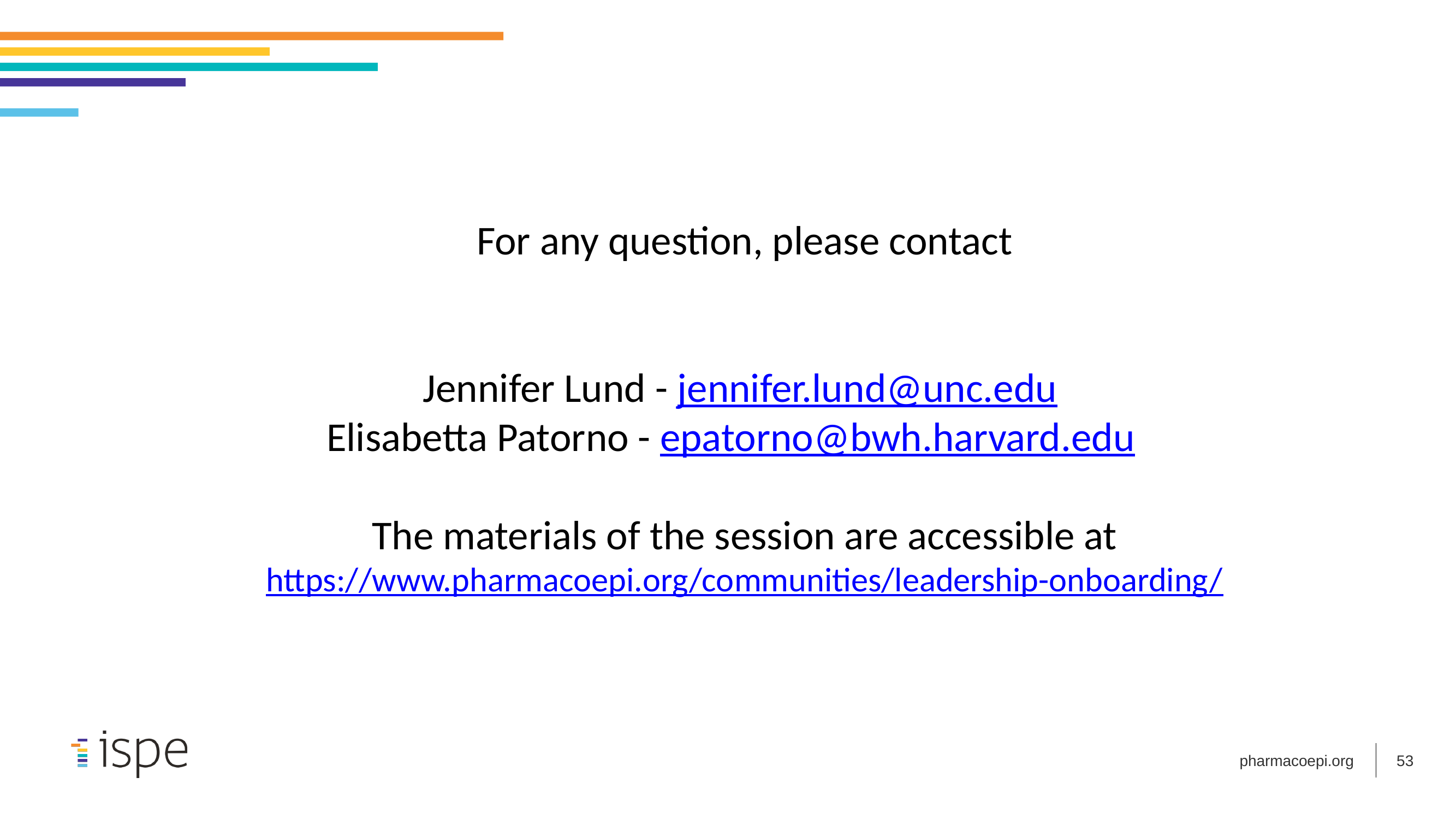

For any question, please contact

Jennifer Lund - jennifer.lund@unc.edu
Elisabetta Patorno - epatorno@bwh.harvard.edu

The materials of the session are accessible at
https://www.pharmacoepi.org/communities/leadership-onboarding/

#ACPE21
53